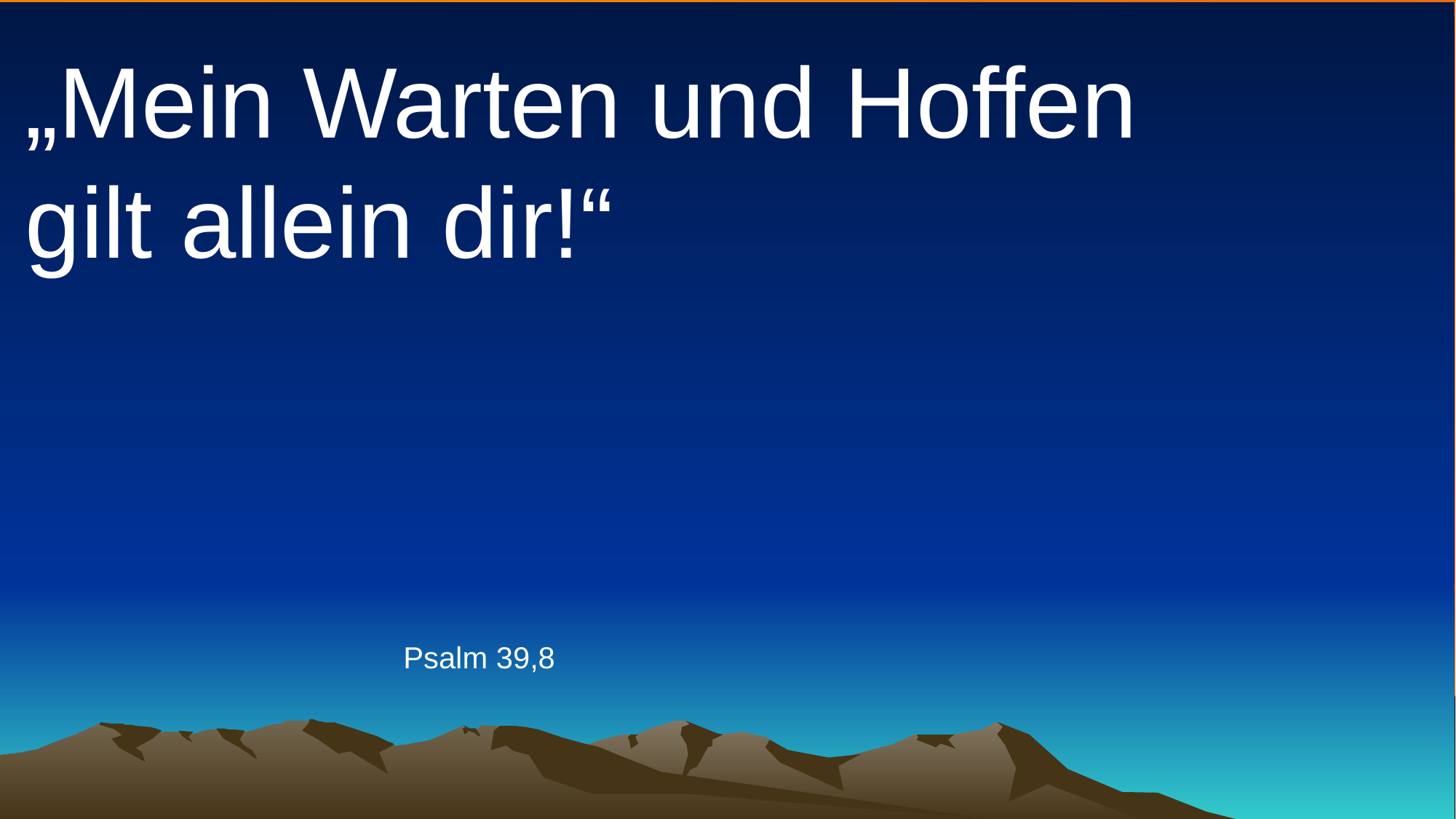

# „Mein Warten und Hoffen gilt allein dir!“
Psalm 39,8